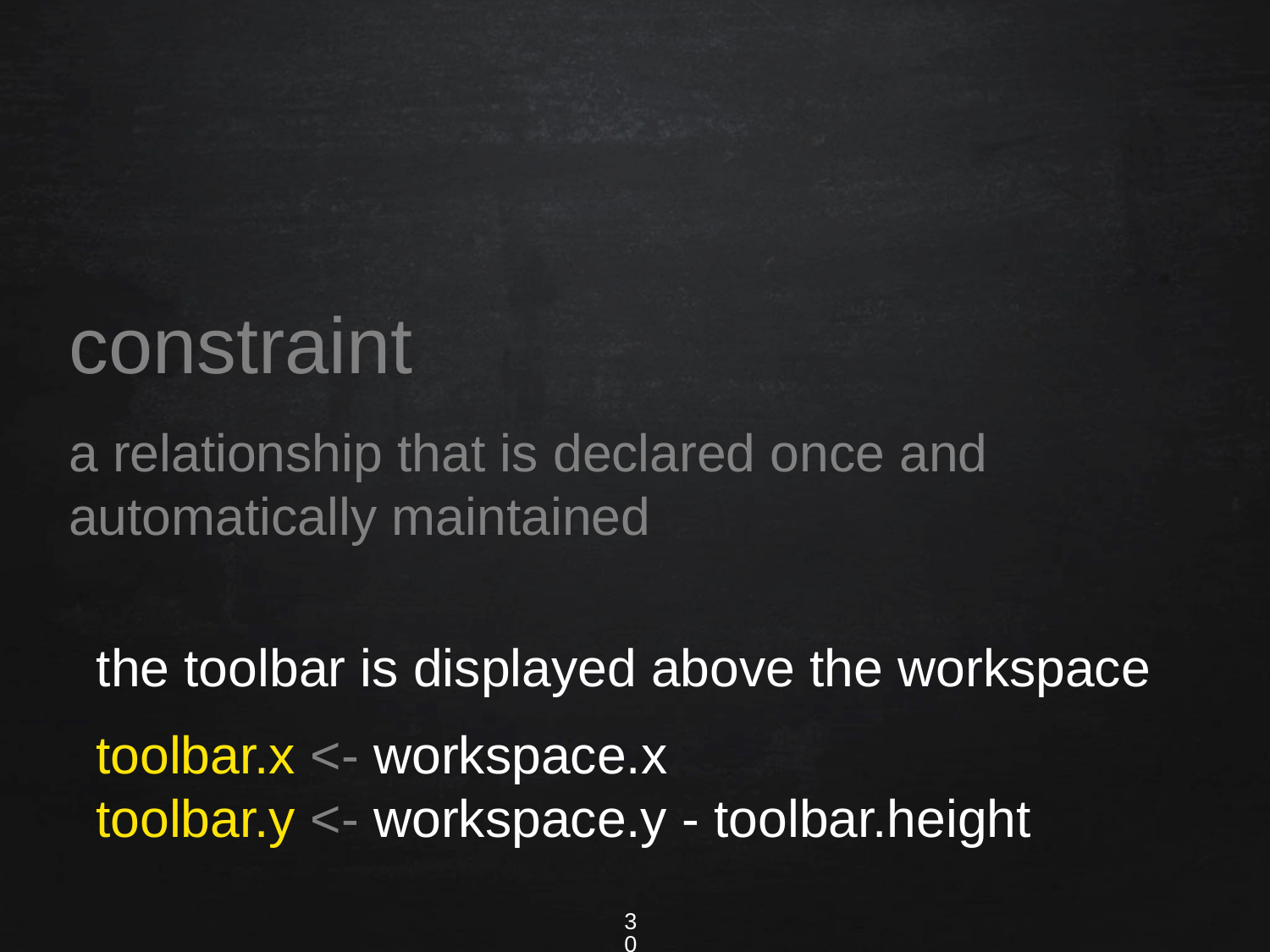

constraint
a relationship that is declared once and automatically maintained
the toolbar is displayed above the workspace
toolbar.x <- workspace.x
toolbar.y <- workspace.y - toolbar.height
30